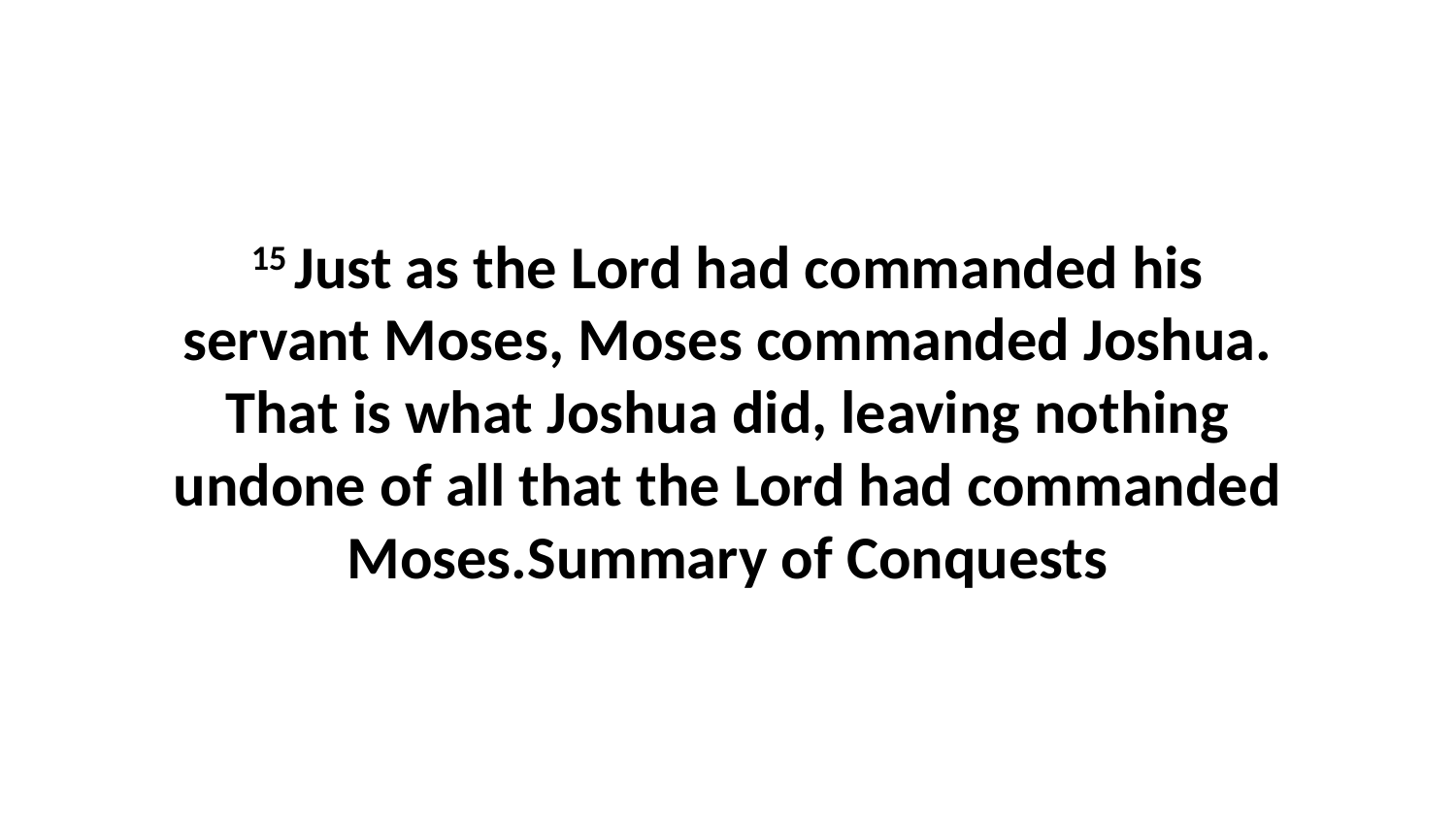

15 Just as the Lord had commanded his servant Moses, Moses commanded Joshua. That is what Joshua did, leaving nothing undone of all that the Lord had commanded Moses.Summary of Conquests